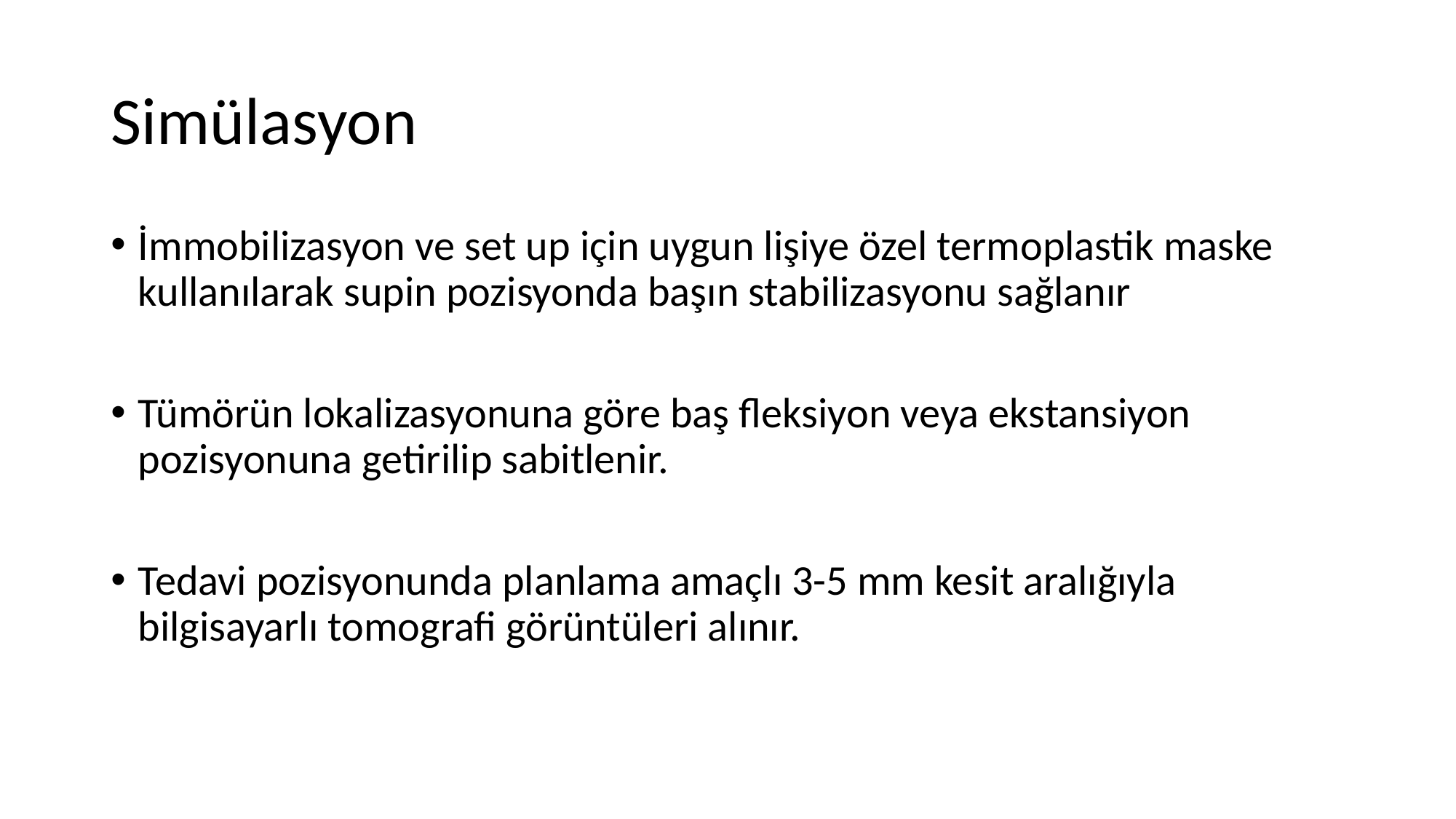

# Simülasyon
İmmobilizasyon ve set up için uygun lişiye özel termoplastik maske kullanılarak supin pozisyonda başın stabilizasyonu sağlanır

Tümörün lokalizasyonuna göre baş fleksiyon veya ekstansiyon pozisyonuna getirilip sabitlenir.

Tedavi pozisyonunda planlama amaçlı 3-5 mm kesit aralığıyla bilgisayarlı tomografi görüntüleri alınır.